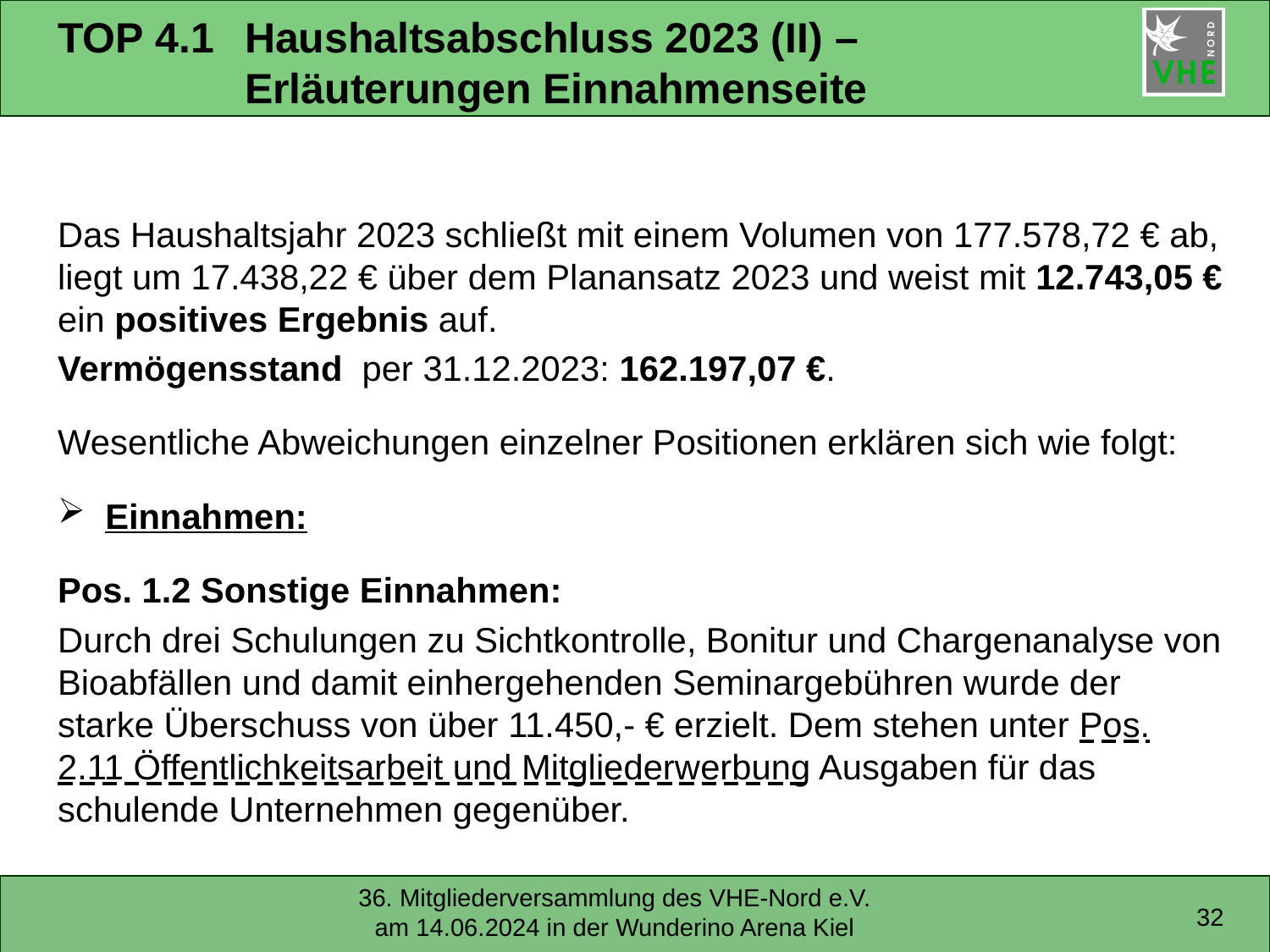

# TOP 4.1	Haushaltsabschluss 2023 (II) – Erläuterungen Einnahmenseite

Das Haushaltsjahr 2023 schließt mit einem Volumen von 177.578,72 € ab, liegt um 17.438,22 € über dem Planansatz 2023 und weist mit 12.743,05 € ein positives Ergebnis auf.
Vermögensstand  per 31.12.2023: 162.197,07 €.

Wesentliche Abweichungen einzelner Positionen erklären sich wie folgt:

Einnahmen:

Pos. 1.2 Sonstige Einnahmen:
Durch drei Schulungen zu Sichtkontrolle, Bonitur und Chargenanalyse von Bioabfällen und damit einhergehenden Seminargebühren wurde der starke Überschuss von über 11.450,- € erzielt. Dem stehen unter Pos. 2.11 Öffentlichkeitsarbeit und Mitgliederwerbung Ausgaben für das schulende Unternehmen gegenüber.

32
36. Mitgliederversammlung des VHE-Nord e.V. am 14.06.2024 in der Wunderino Arena Kiel